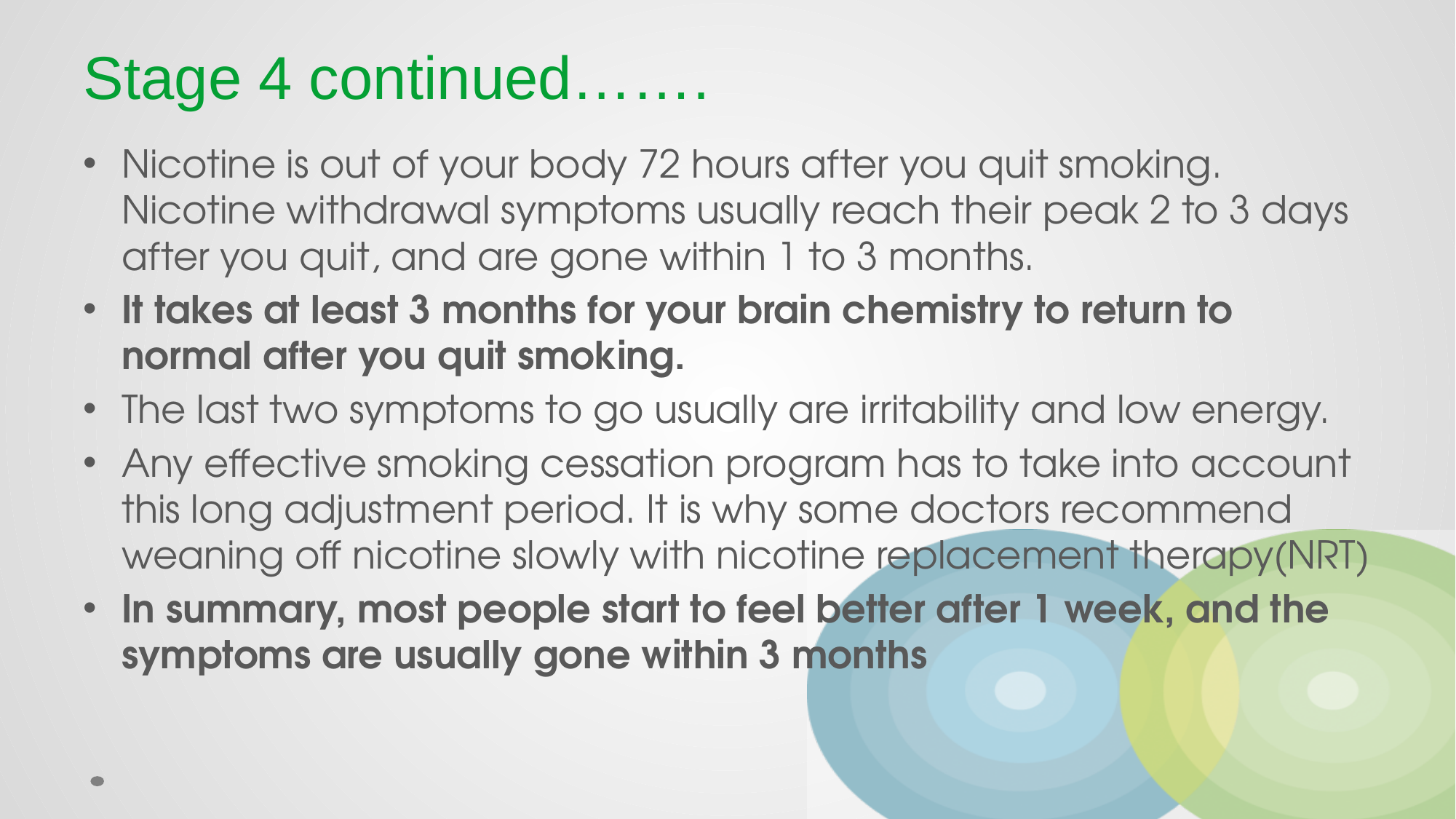

# Stage 4 continued…….
Nicotine is out of your body 72 hours after you quit smoking. Nicotine withdrawal symptoms usually reach their peak 2 to 3 days after you quit, and are gone within 1 to 3 months.
It takes at least 3 months for your brain chemistry to return to normal after you quit smoking.
The last two symptoms to go usually are irritability and low energy.
Any effective smoking cessation program has to take into account this long adjustment period. It is why some doctors recommend weaning off nicotine slowly with nicotine replacement therapy(NRT)
In summary, most people start to feel better after 1 week, and the symptoms are usually gone within 3 months